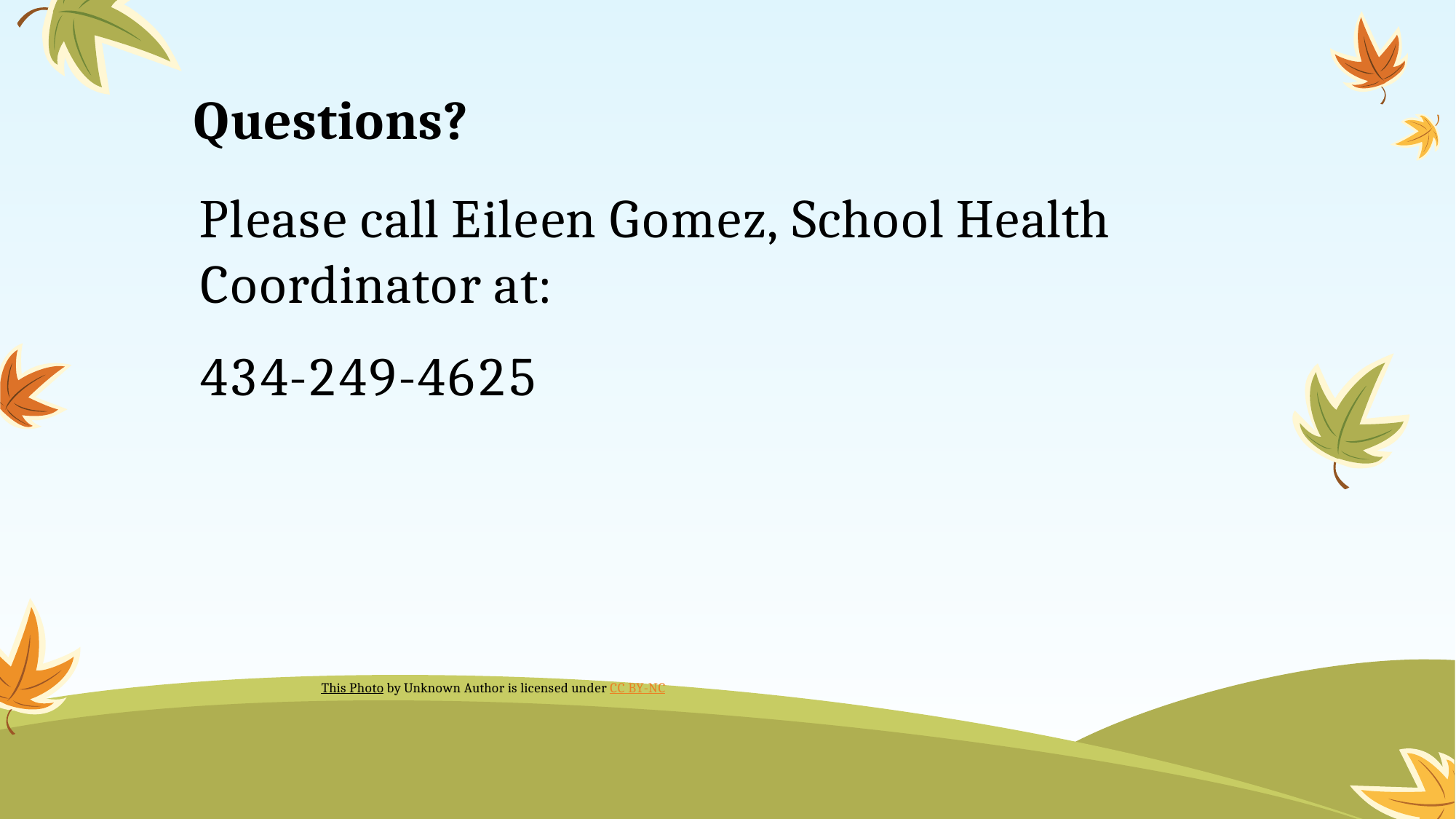

# Questions?
Please call Eileen Gomez, School Health Coordinator at:
434-249-4625

This Photo by Unknown Author is licensed under CC BY-NC